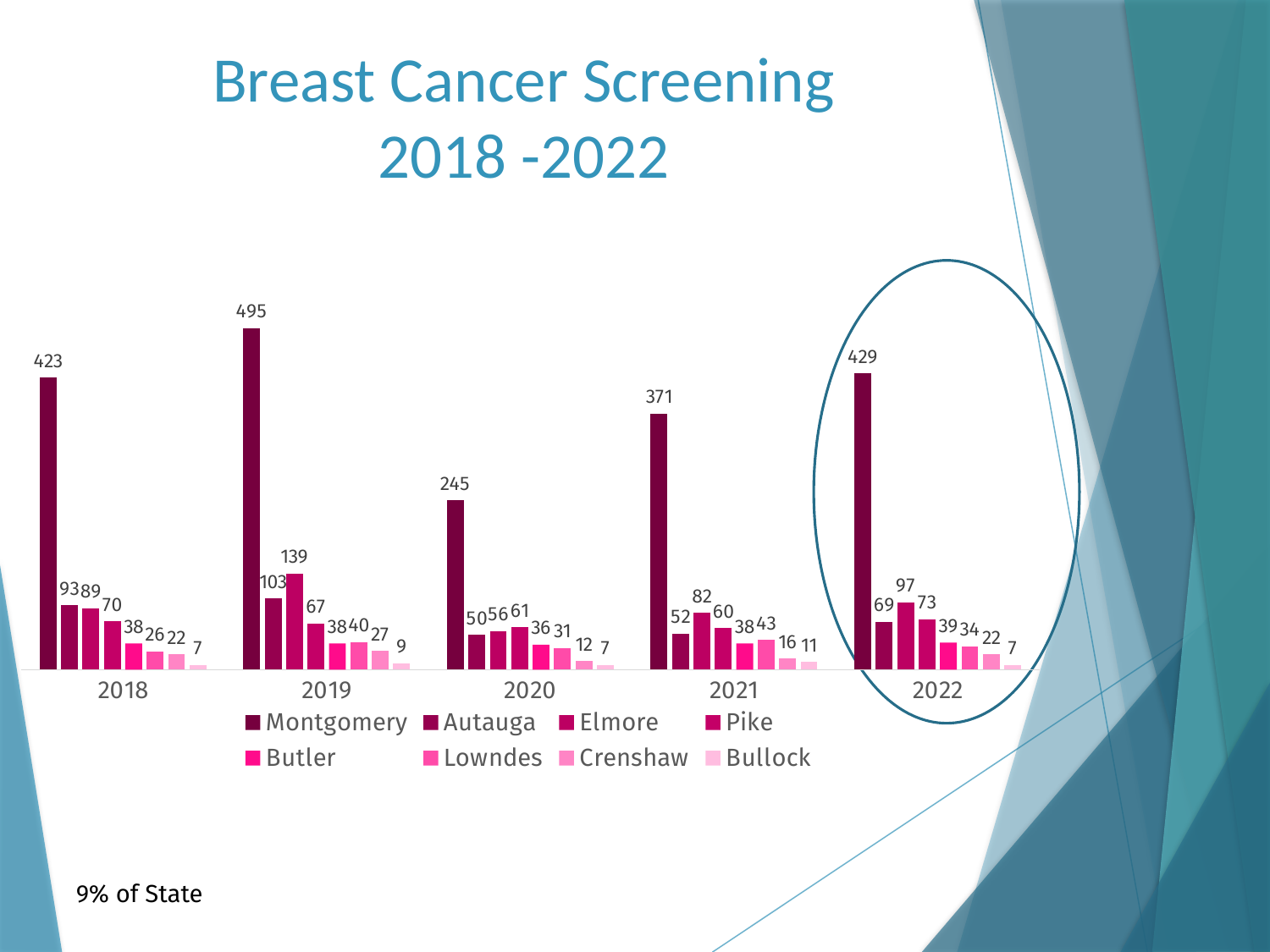

# Breast Cancer Screening 2018 -2022

### Chart

| Category | Montgomery | Autauga | Elmore | Pike | Butler | Lowndes | Crenshaw | Bullock |
|---|---|---|---|---|---|---|---|---|
| 2018 | 423.0 | 93.0 | 89.0 | 70.0 | 38.0 | 26.0 | 22.0 | 7.0 |
| 2019 | 495.0 | 103.0 | 139.0 | 67.0 | 38.0 | 40.0 | 27.0 | 9.0 |
| 2020 | 245.0 | 50.0 | 56.0 | 61.0 | 36.0 | 31.0 | 12.0 | 7.0 |
| 2021 | 371.0 | 52.0 | 82.0 | 60.0 | 38.0 | 43.0 | 16.0 | 11.0 |
| 2022 | 429.0 | 69.0 | 97.0 | 73.0 | 39.0 | 34.0 | 22.0 | 7.0 |
9% of State